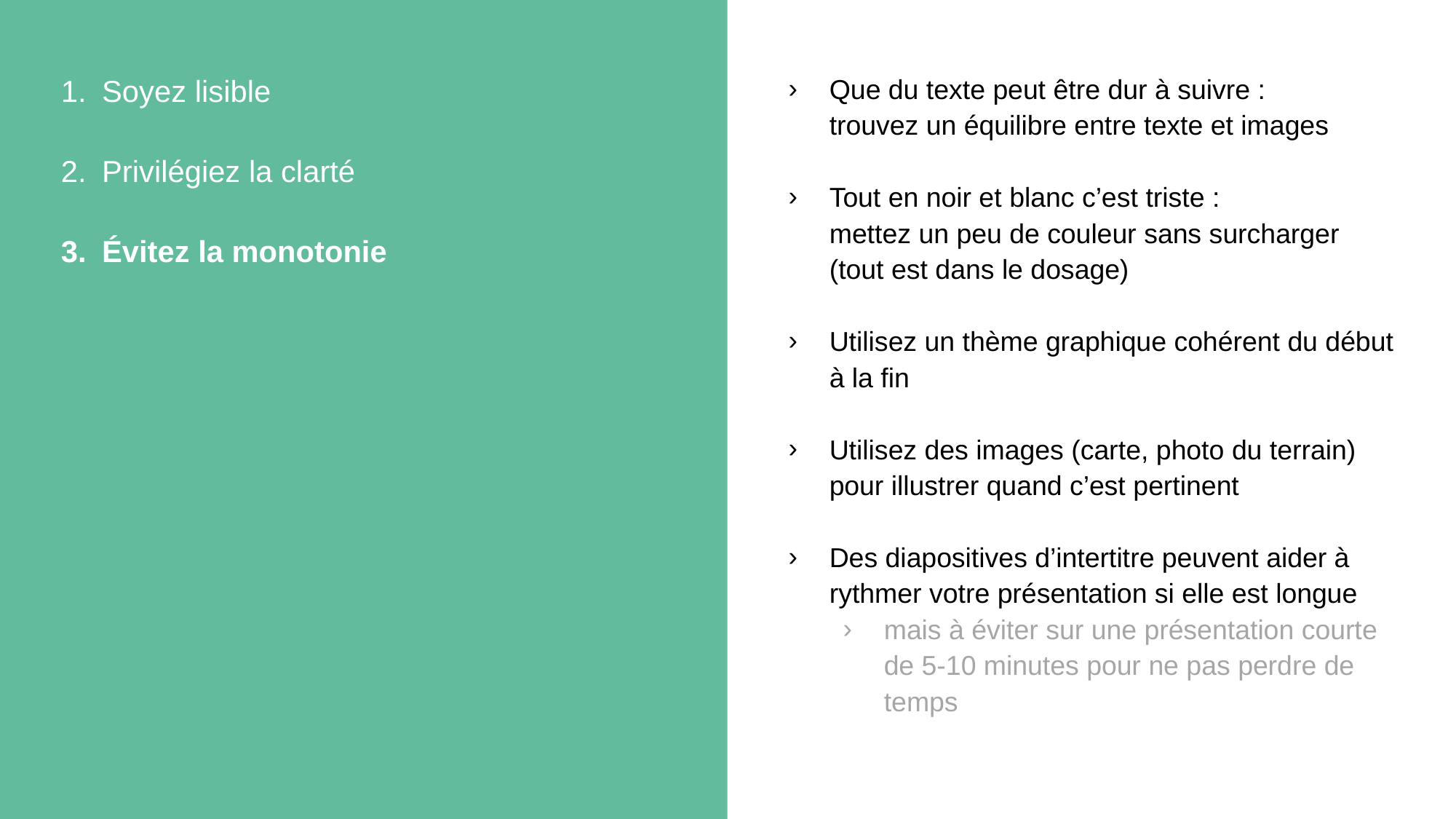

Soyez lisible

Privilégiez la clarté

Évitez la monotonie

Que du texte peut être dur à suivre :
trouvez un équilibre entre texte et images

Tout en noir et blanc c’est triste :
mettez un peu de couleur sans surcharger
(tout est dans le dosage)

Utilisez un thème graphique cohérent du début à la fin

Utilisez des images (carte, photo du terrain) pour illustrer quand c’est pertinent

Des diapositives d’intertitre peuvent aider à rythmer votre présentation si elle est longue
mais à éviter sur une présentation courte de 5-10 minutes pour ne pas perdre de temps